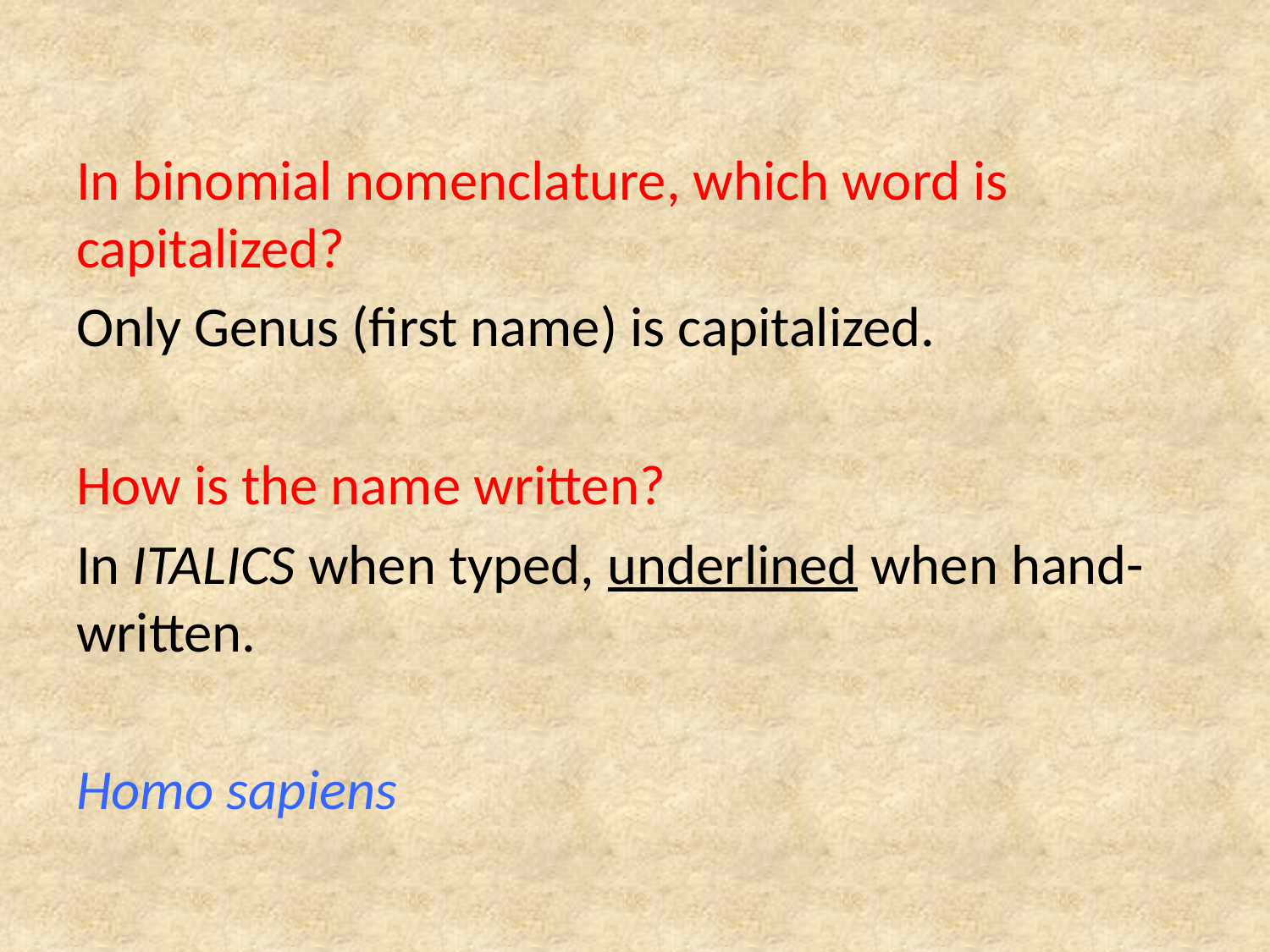

In binomial nomenclature, which word is capitalized?
Only Genus (first name) is capitalized.

How is the name written?
In ITALICS when typed, underlined when hand-written.

Homo sapiens